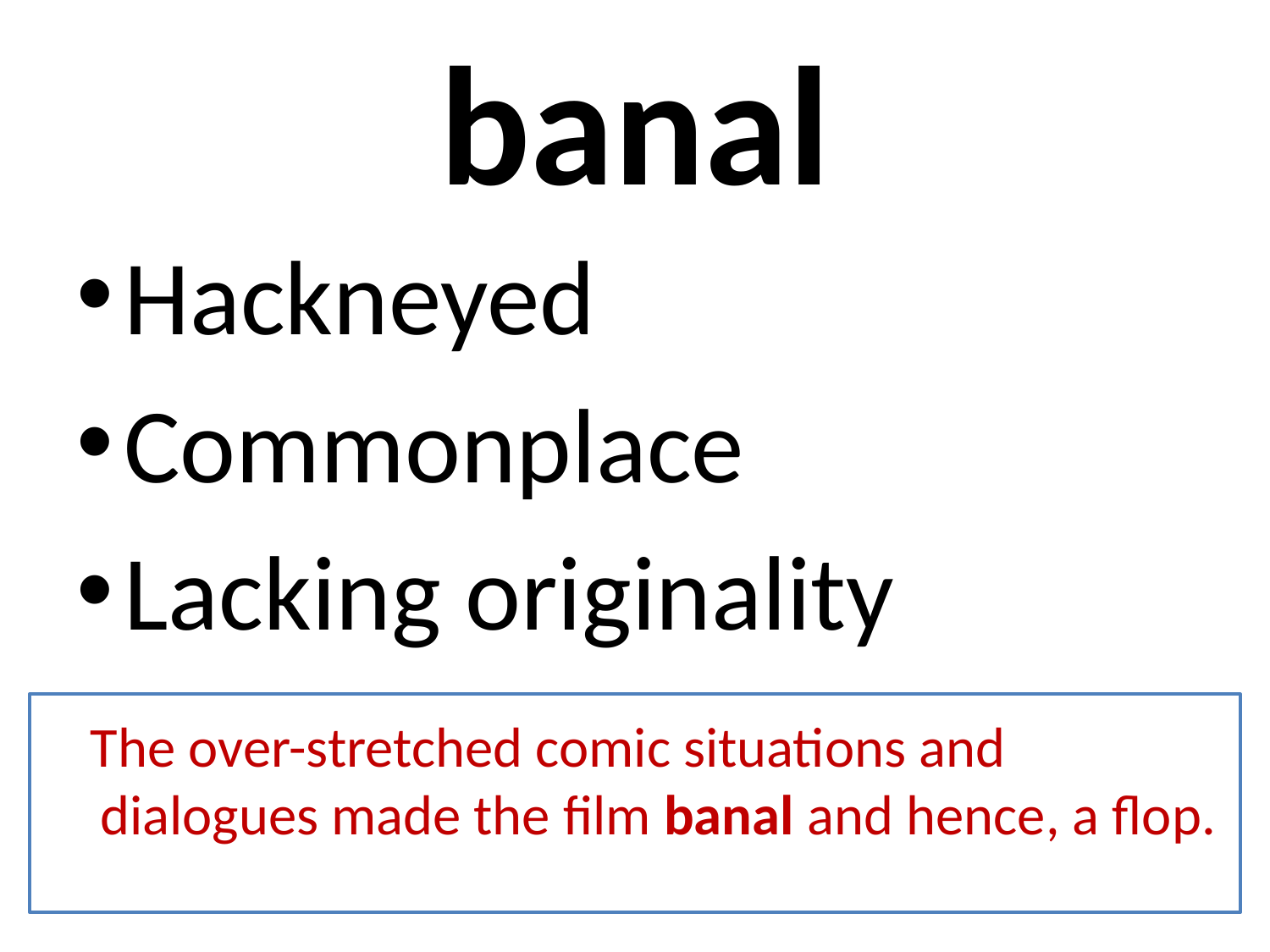

# banal
Hackneyed
Commonplace
Lacking originality
   The over-stretched comic situations and dialogues made the film banal and hence, a flop.